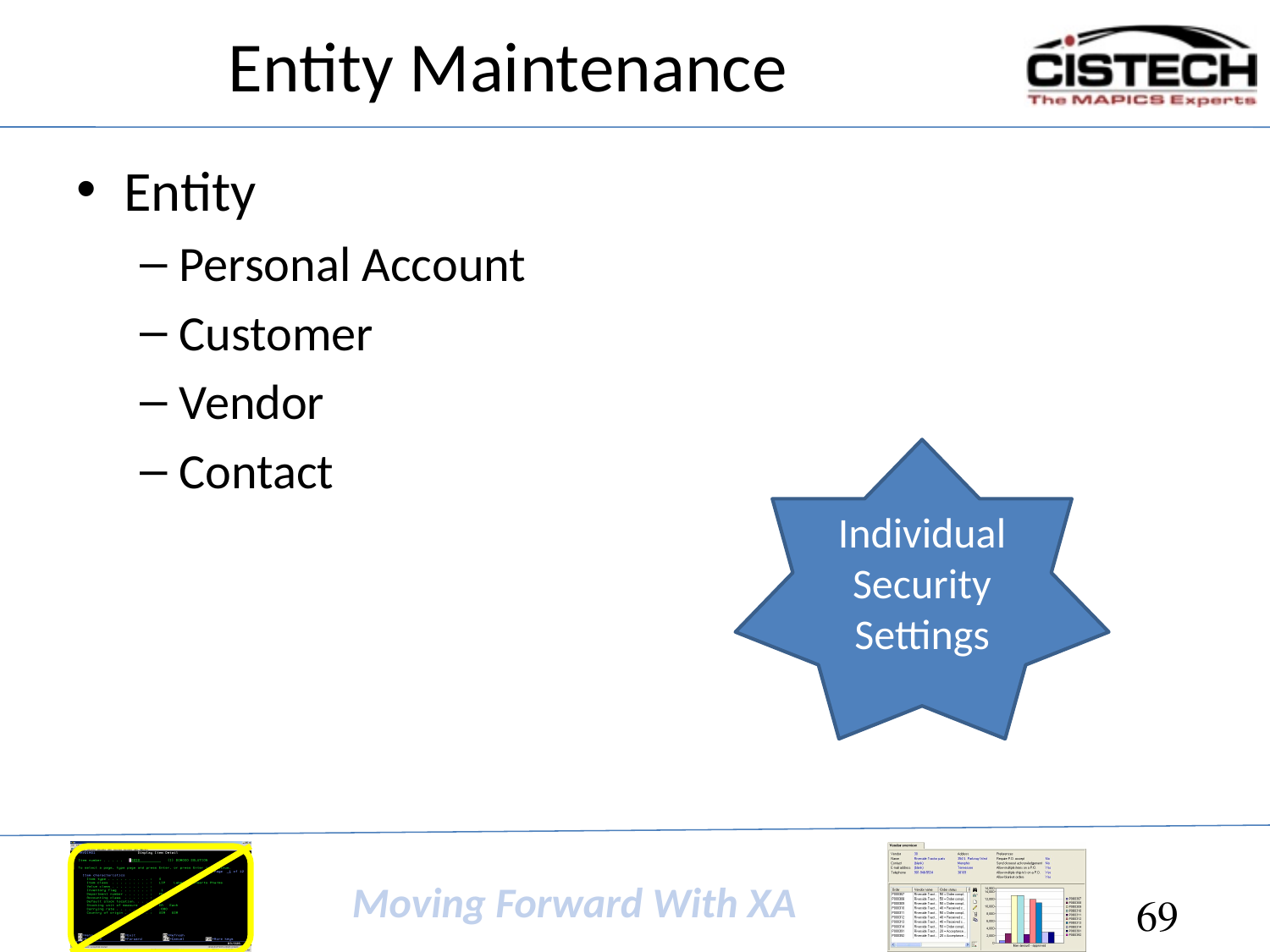

# Entity Maintenance
Entity
Personal Account
Customer
Vendor
Contact
Individual
Security Settings
69